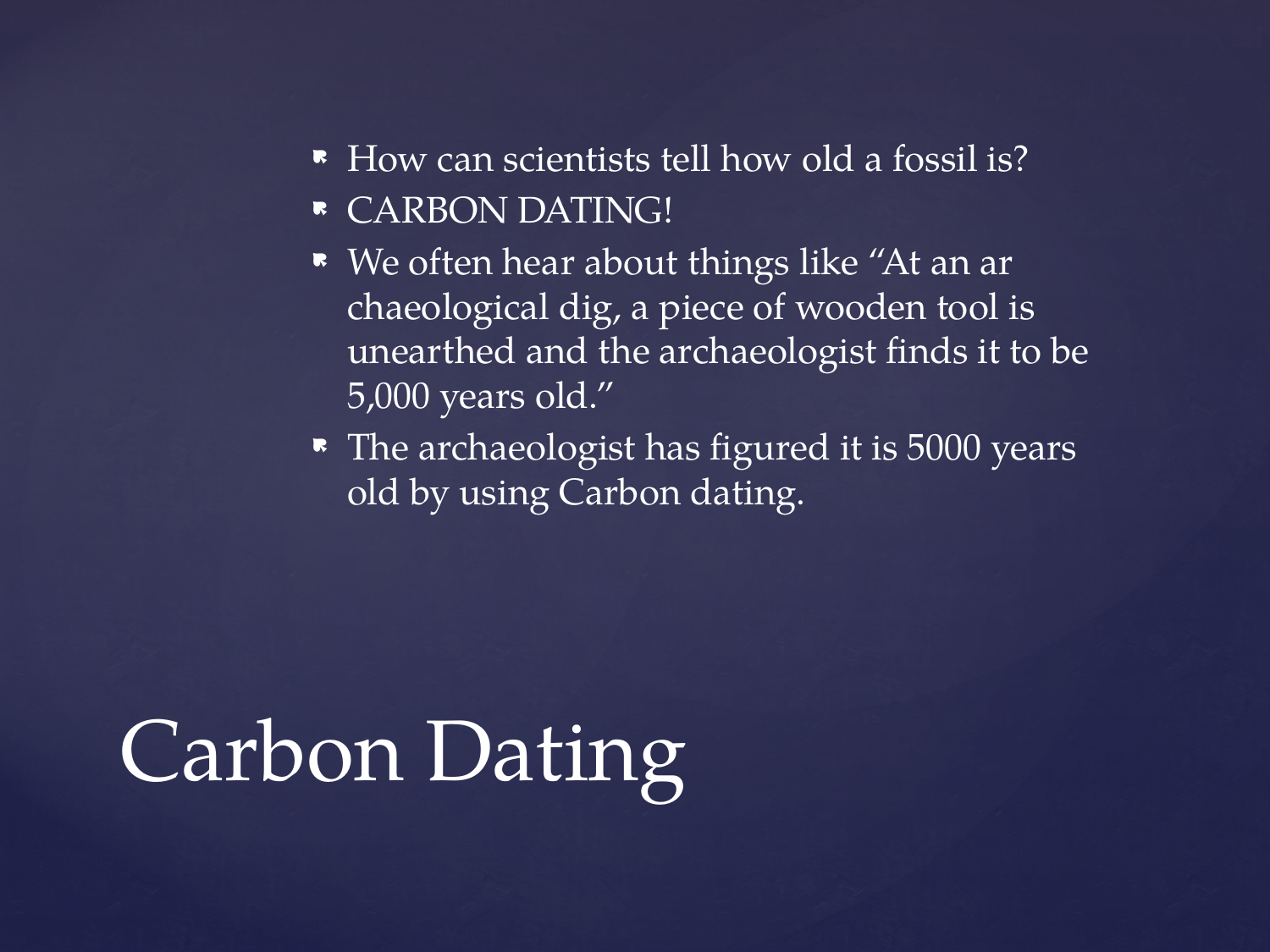

How can scientists tell how old a fossil is?
CARBON DATING!
We often hear about things like “At an ar­chaeological dig, a piece of wooden tool is unearthed and the archaeologist finds it to be 5,000 years old.”
The archaeologist has figured it is 5000 years old by using Carbon dating.

# Carbon Dating